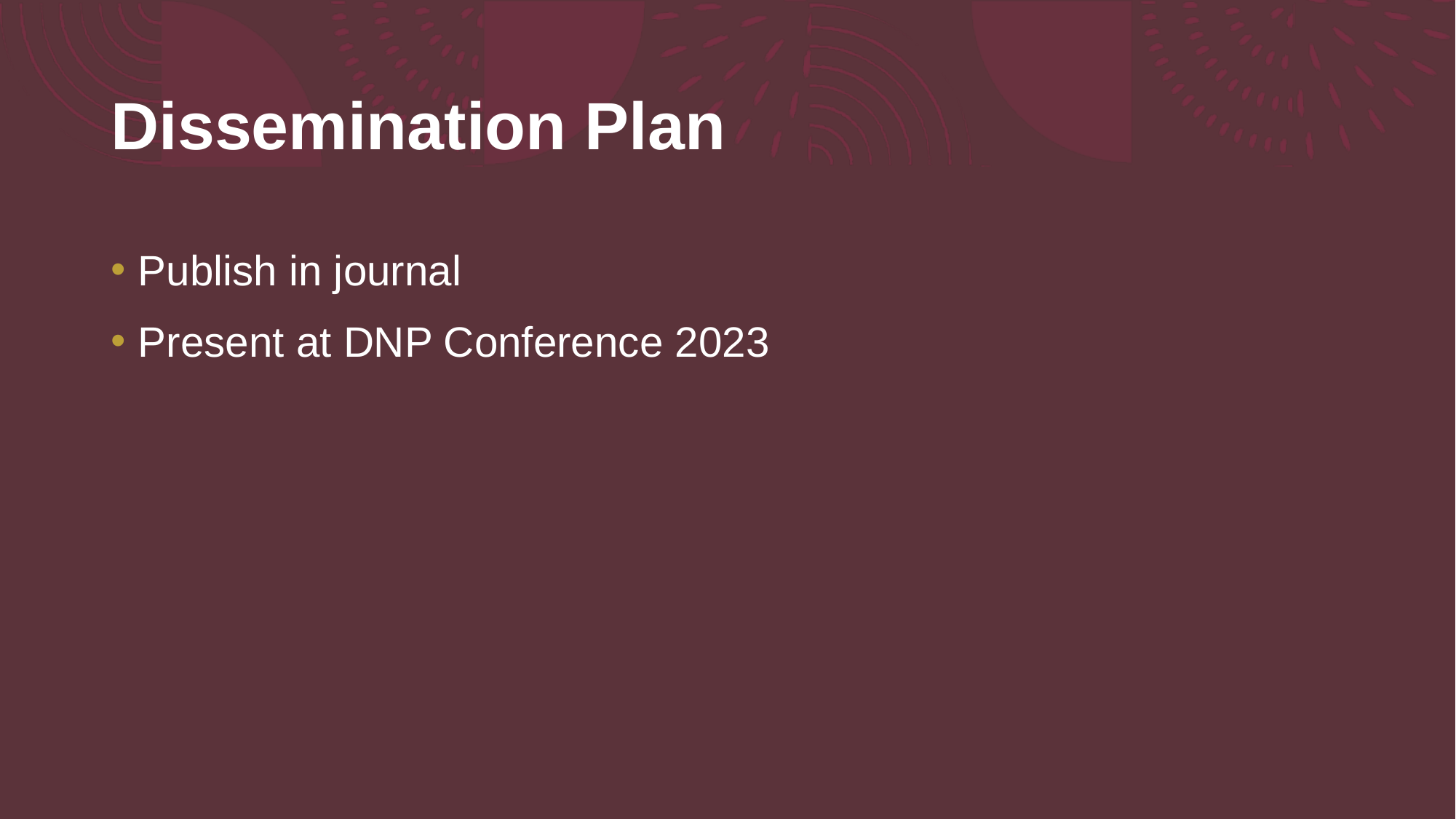

# Dissemination Plan
Publish in journal
Present at DNP Conference 2023